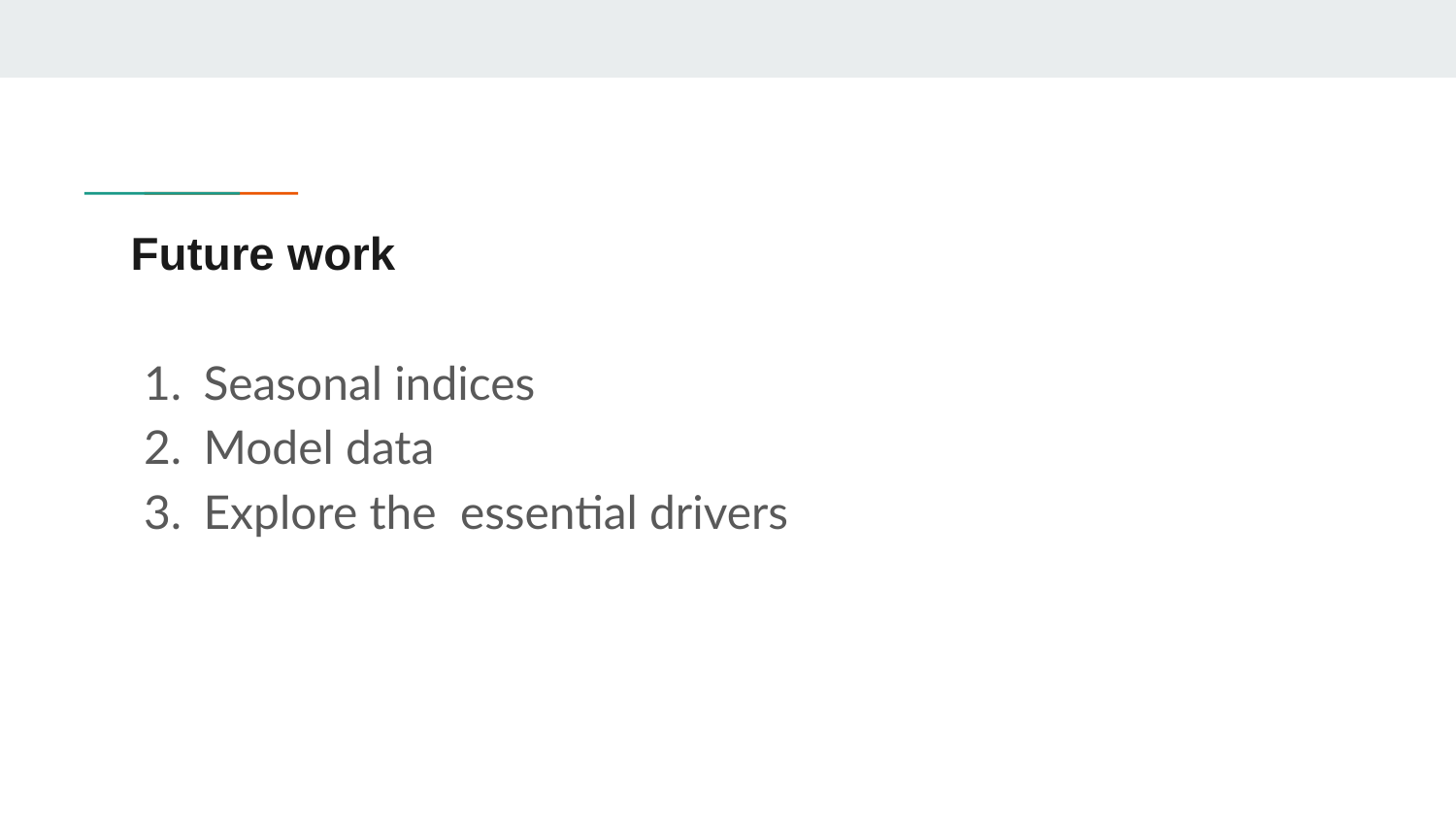

# Future work
Seasonal indices
Model data
Explore the  essential drivers